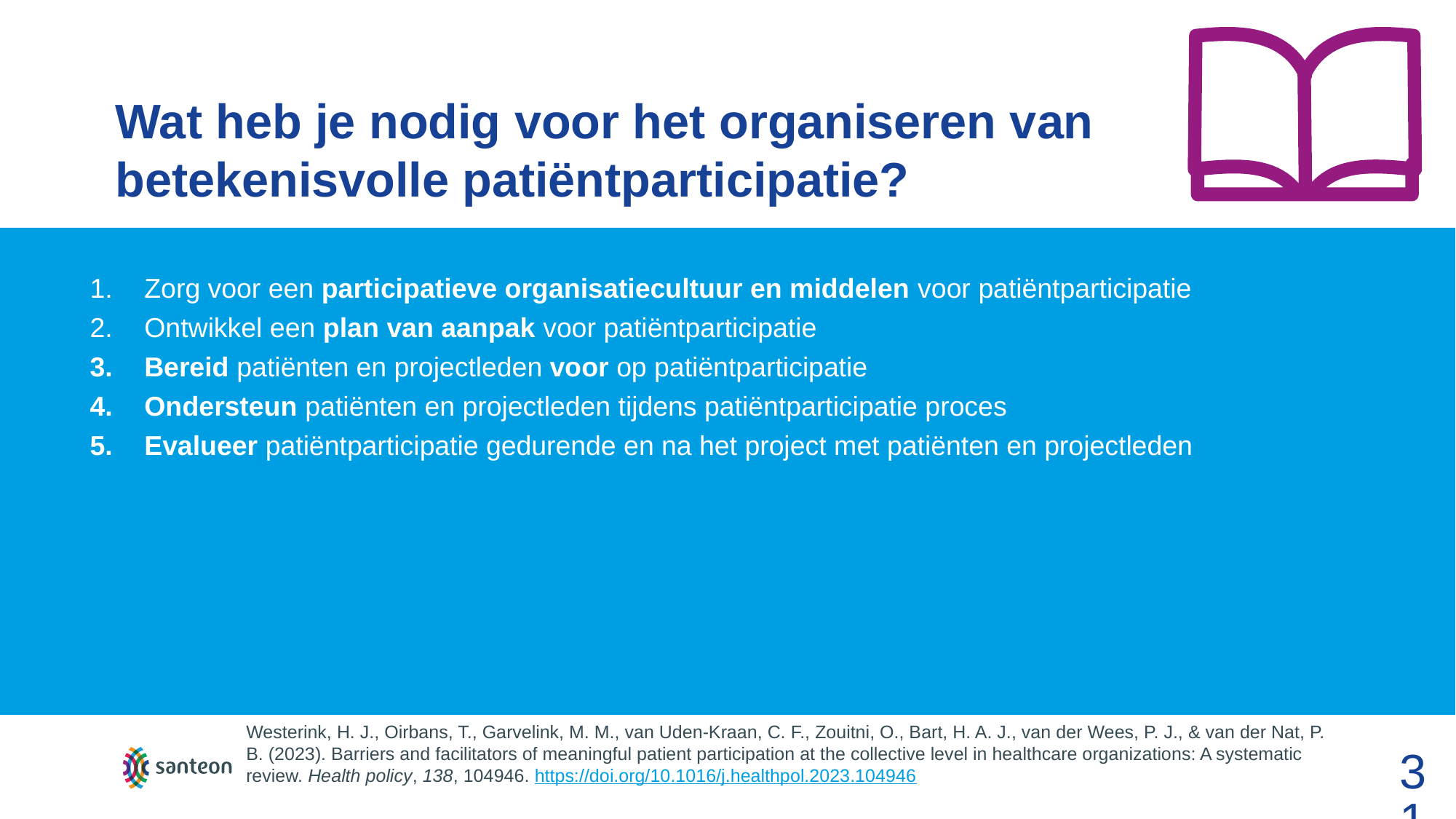

# Wat heb je nodig voor het organiseren van betekenisvolle patiëntparticipatie?
Zorg voor een participatieve organisatiecultuur en middelen voor patiëntparticipatie
Ontwikkel een plan van aanpak voor patiëntparticipatie
Bereid patiënten en projectleden voor op patiëntparticipatie
Ondersteun patiënten en projectleden tijdens patiëntparticipatie proces
Evalueer patiëntparticipatie gedurende en na het project met patiënten en projectleden
Westerink, H. J., Oirbans, T., Garvelink, M. M., van Uden-Kraan, C. F., Zouitni, O., Bart, H. A. J., van der Wees, P. J., & van der Nat, P. B. (2023). Barriers and facilitators of meaningful patient participation at the collective level in healthcare organizations: A systematic review. Health policy, 138, 104946. https://doi.org/10.1016/j.healthpol.2023.104946

31